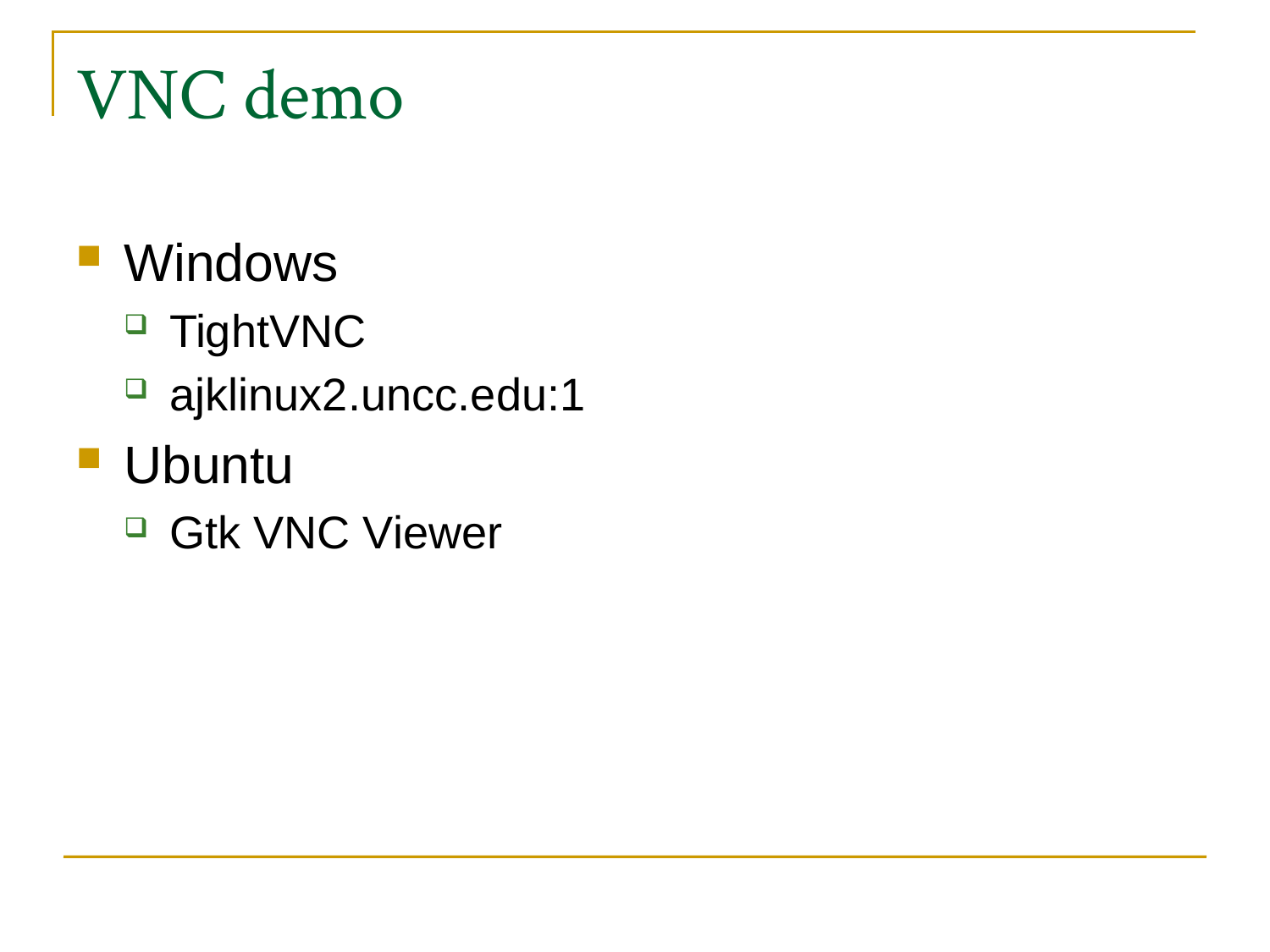

# VNC demo
Windows
TightVNC
ajklinux2.uncc.edu:1
Ubuntu
Gtk VNC Viewer